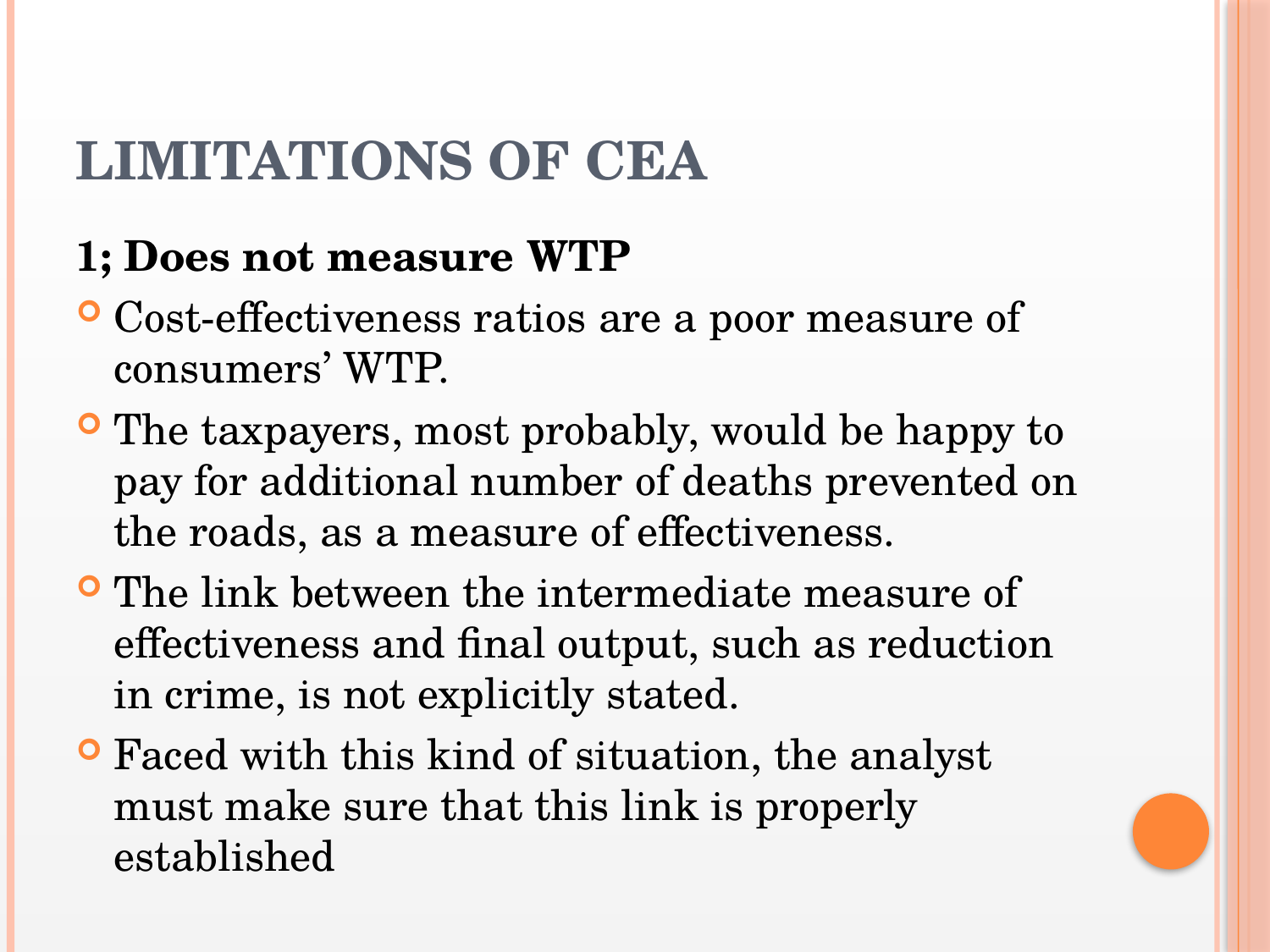

# Limitations of CEA
1; Does not measure WTP
Cost-effectiveness ratios are a poor measure of consumers’ WTP.
The taxpayers, most probably, would be happy to pay for additional number of deaths prevented on the roads, as a measure of effectiveness.
The link between the intermediate measure of effectiveness and final output, such as reduction in crime, is not explicitly stated.
Faced with this kind of situation, the analyst must make sure that this link is properly established